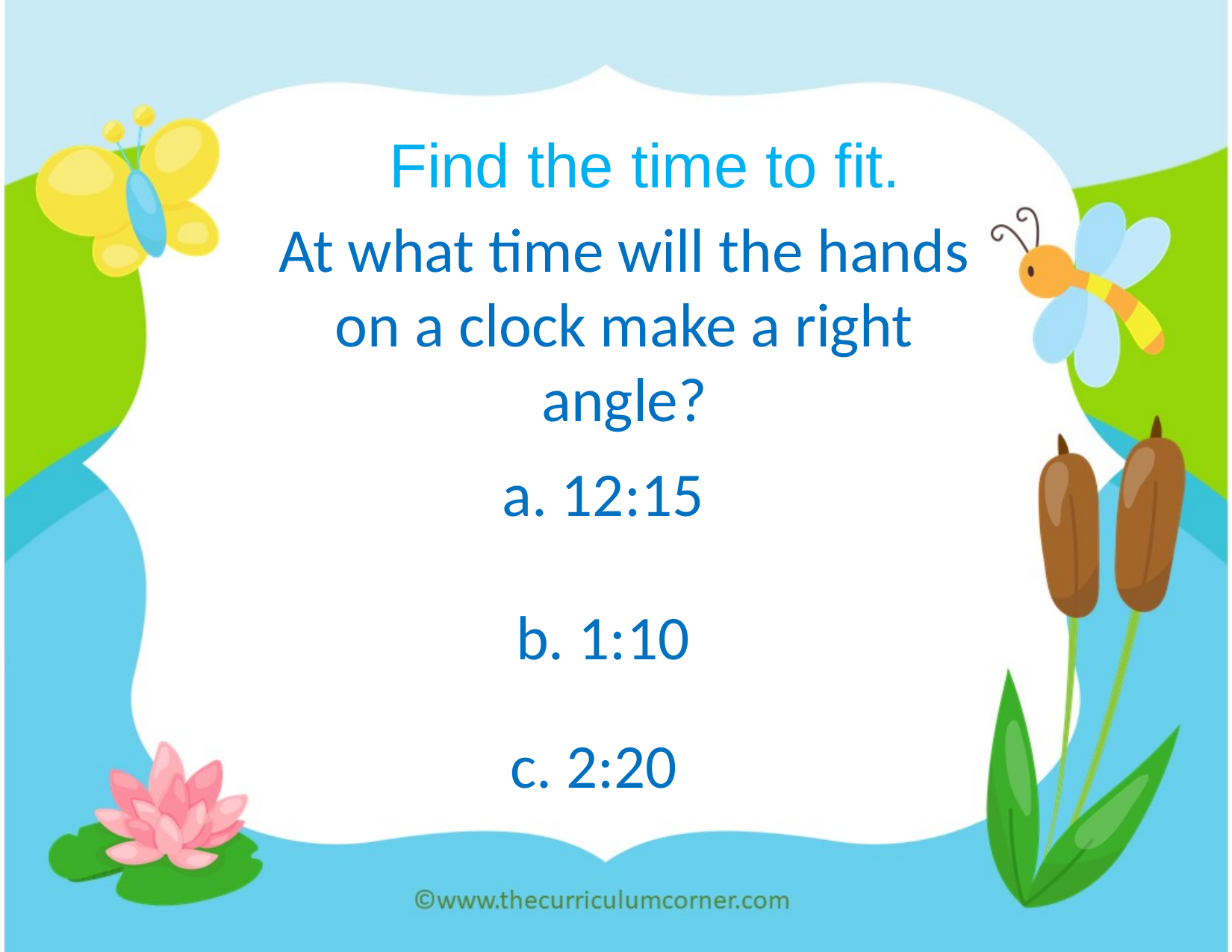

Find the time to fit.
At what time will the hands on a clock make a right angle?
a. 12:15
b. 1:10
c. 2:20